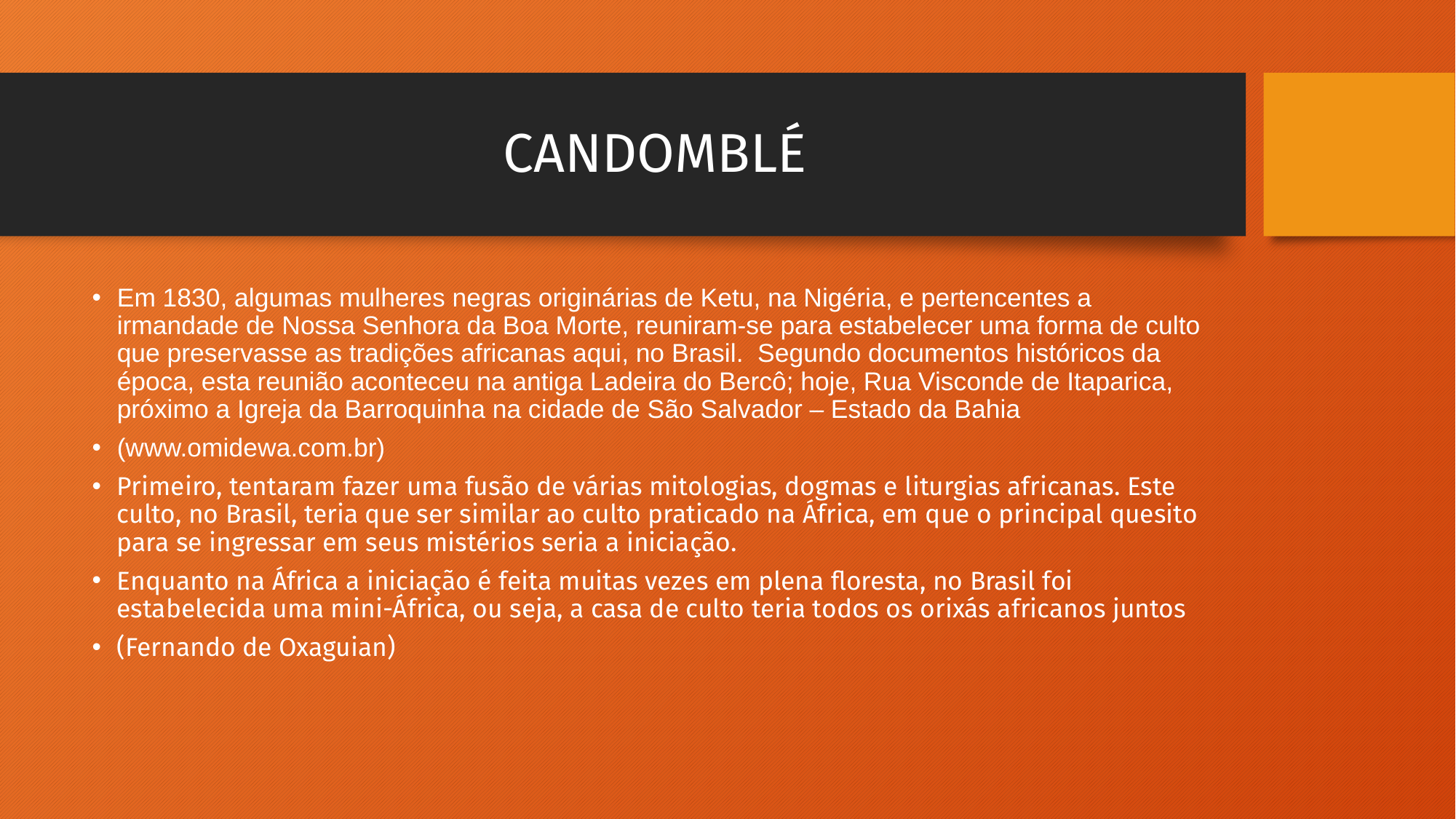

# CANDOMBLÉ
Em 1830, algumas mulheres negras originárias de Ketu, na Nigéria, e pertencentes a irmandade de Nossa Senhora da Boa Morte, reuniram-se para estabelecer uma forma de culto que preservasse as tradições africanas aqui, no Brasil.  Segundo documentos históricos da época, esta reunião aconteceu na antiga Ladeira do Bercô; hoje, Rua Visconde de Itaparica, próximo a Igreja da Barroquinha na cidade de São Salvador – Estado da Bahia
(www.omidewa.com.br)
Primeiro, tentaram fazer uma fusão de várias mitologias, dogmas e liturgias africanas. Este culto, no Brasil, teria que ser similar ao culto praticado na África, em que o principal quesito para se ingressar em seus mistérios seria a iniciação.
Enquanto na África a iniciação é feita muitas vezes em plena floresta, no Brasil foi estabelecida uma mini-África, ou seja, a casa de culto teria todos os orixás africanos juntos
(Fernando de Oxaguian)